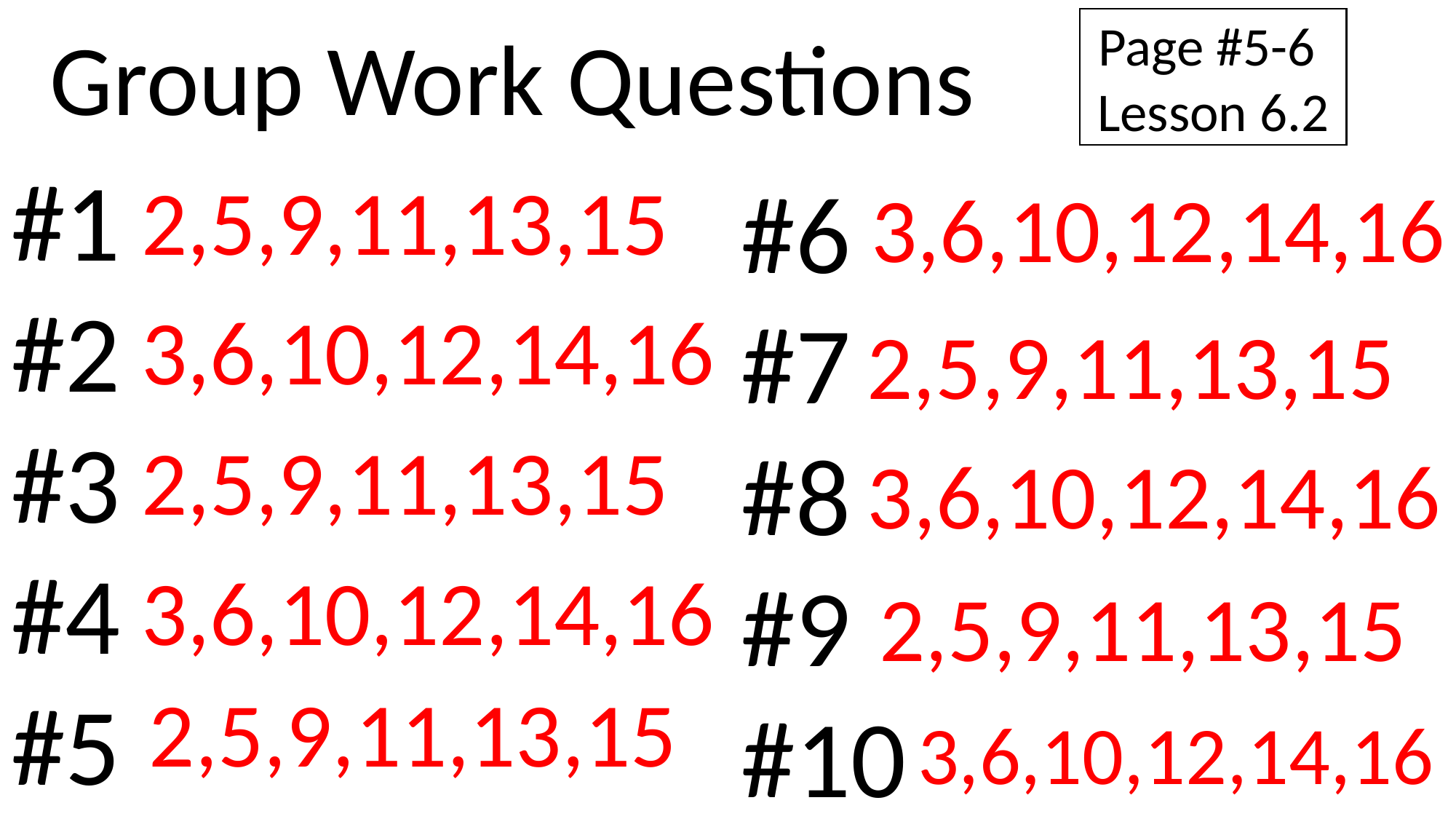

Page #5-6
Lesson 6.2
Group Work Questions
#1
#2
#3
#4
#5
2,5,9,11,13,15
#6
#7
#8
#9
#10
3,6,10,12,14,16
3,6,10,12,14,16
2,5,9,11,13,15
2,5,9,11,13,15
3,6,10,12,14,16
3,6,10,12,14,16
2,5,9,11,13,15
2,5,9,11,13,15
3,6,10,12,14,16